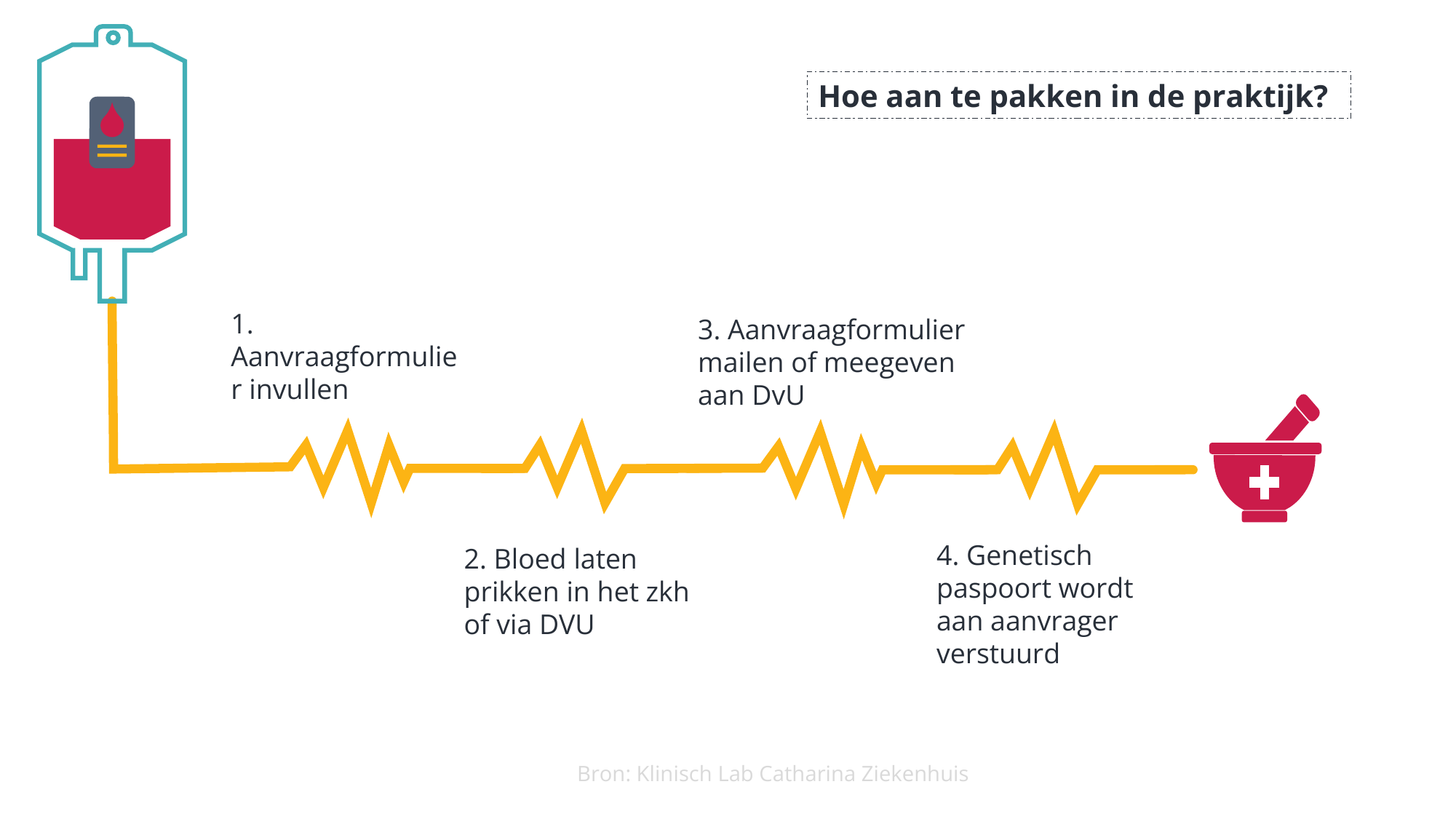

Hoe aan te pakken in de praktijk?
1. Aanvraagformulier invullen

3. Aanvraagformulier mailen of meegeven aan DvU

4. Genetisch paspoort wordt aan aanvrager verstuurd
2. Bloed laten prikken in het zkh of via DVU
Bron: Klinisch Lab Catharina Ziekenhuis